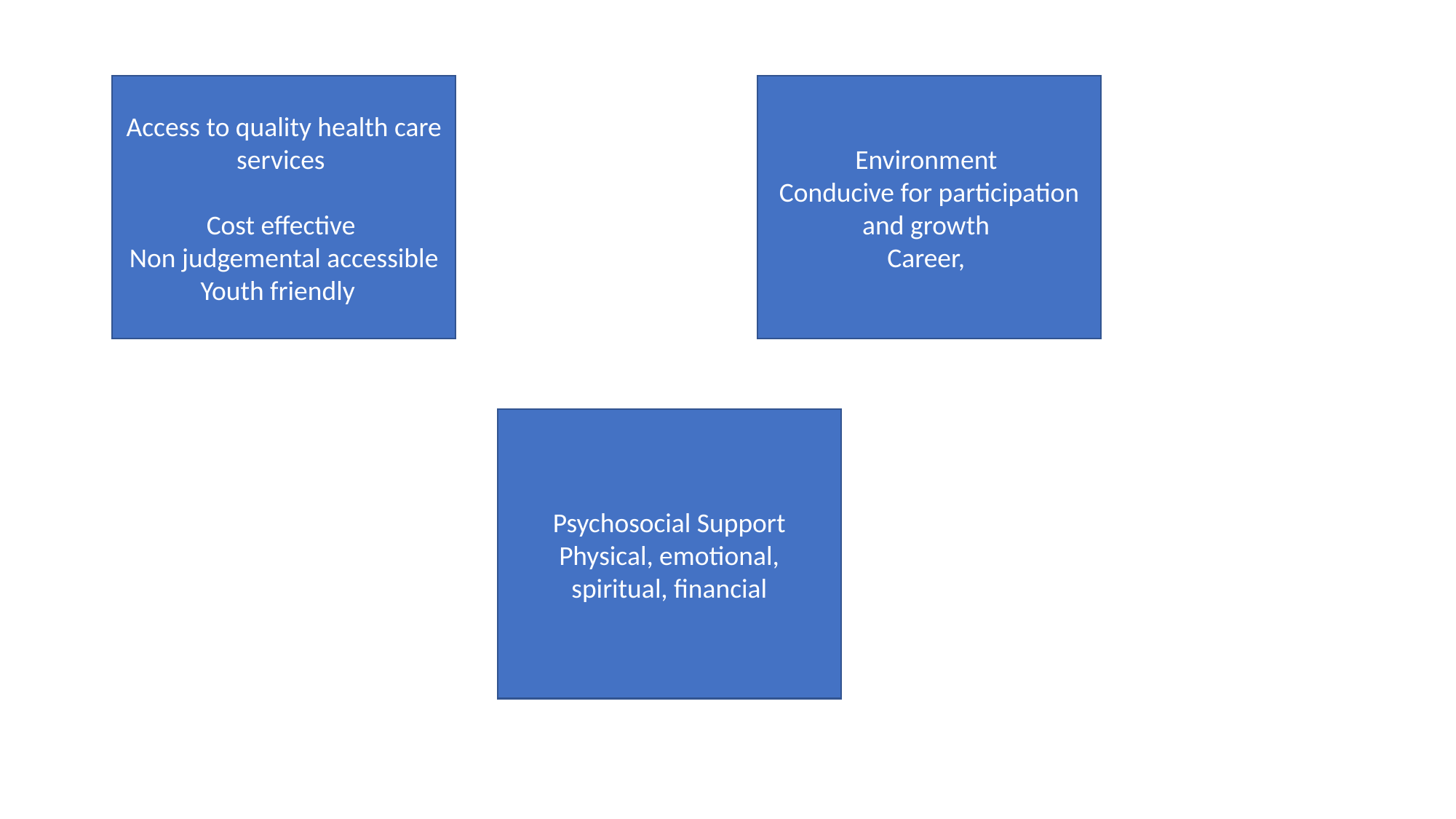

#
Access to quality health care services

Cost effective
Non judgemental accessible
Youth friendly
Environment
Conducive for participation and growth
Career,

Psychosocial Support
Physical, emotional, spiritual, financial